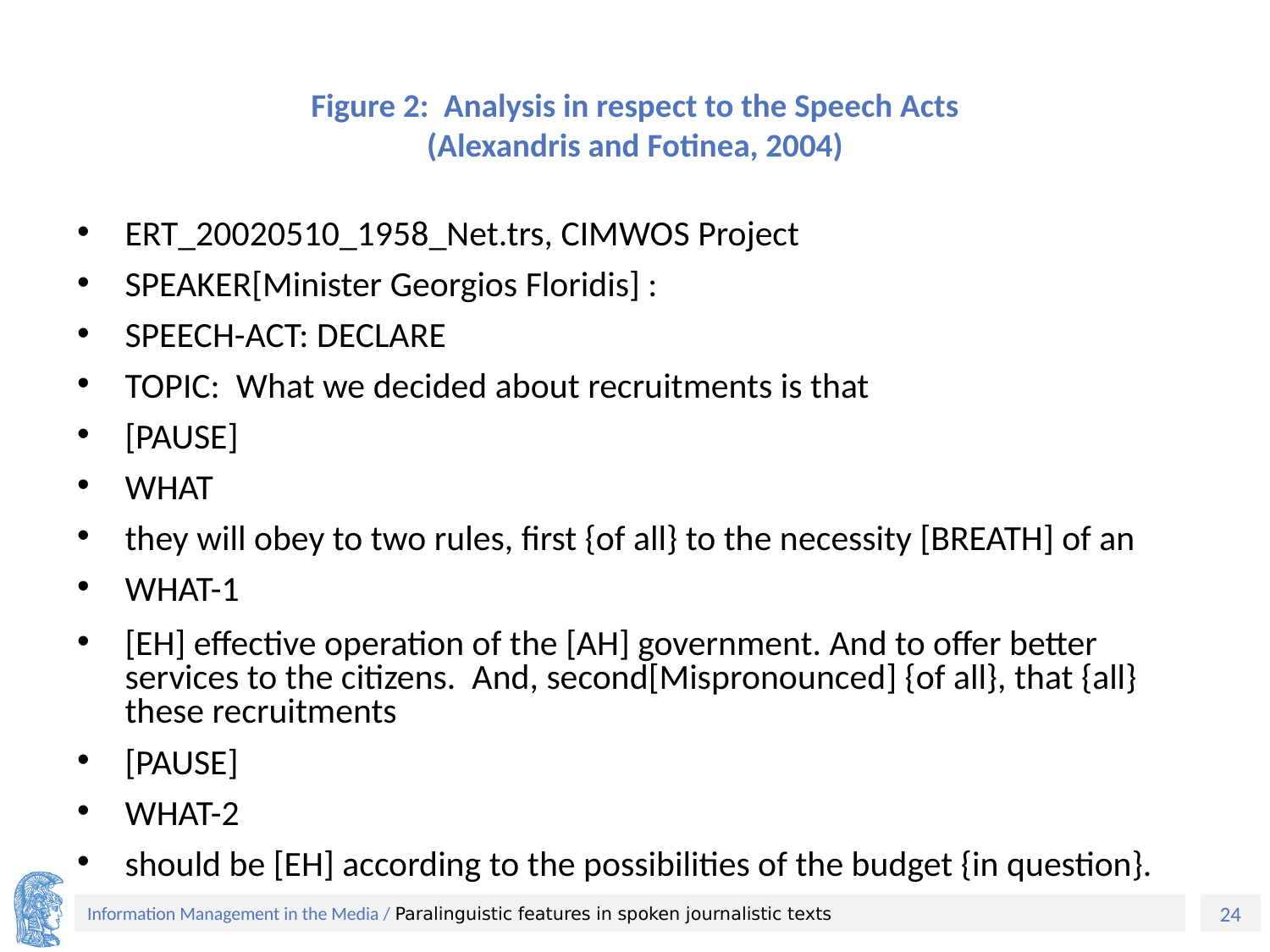

# Figure 2:  Analysis in respect to the Speech Acts (Alexandris and Fotinea, 2004)
ERT_20020510_1958_Net.trs, CIMWOS Project
SPEAKER[Minister Georgios Floridis] :
SPEECH-ACT: DECLARE
TOPIC:  What we decided about recruitments is that
[PAUSE]
WHAT
they will obey to two rules, first {of all} to the necessity [BREATH] of an
WHAT-1
[EH] effective operation of the [AH] government. And to offer better services to the citizens.  And, second[Mispronounced] {of all}, that {all} these recruitments
[PAUSE]
WHAT-2
should be [EH] according to the possibilities of the budget {in question}.